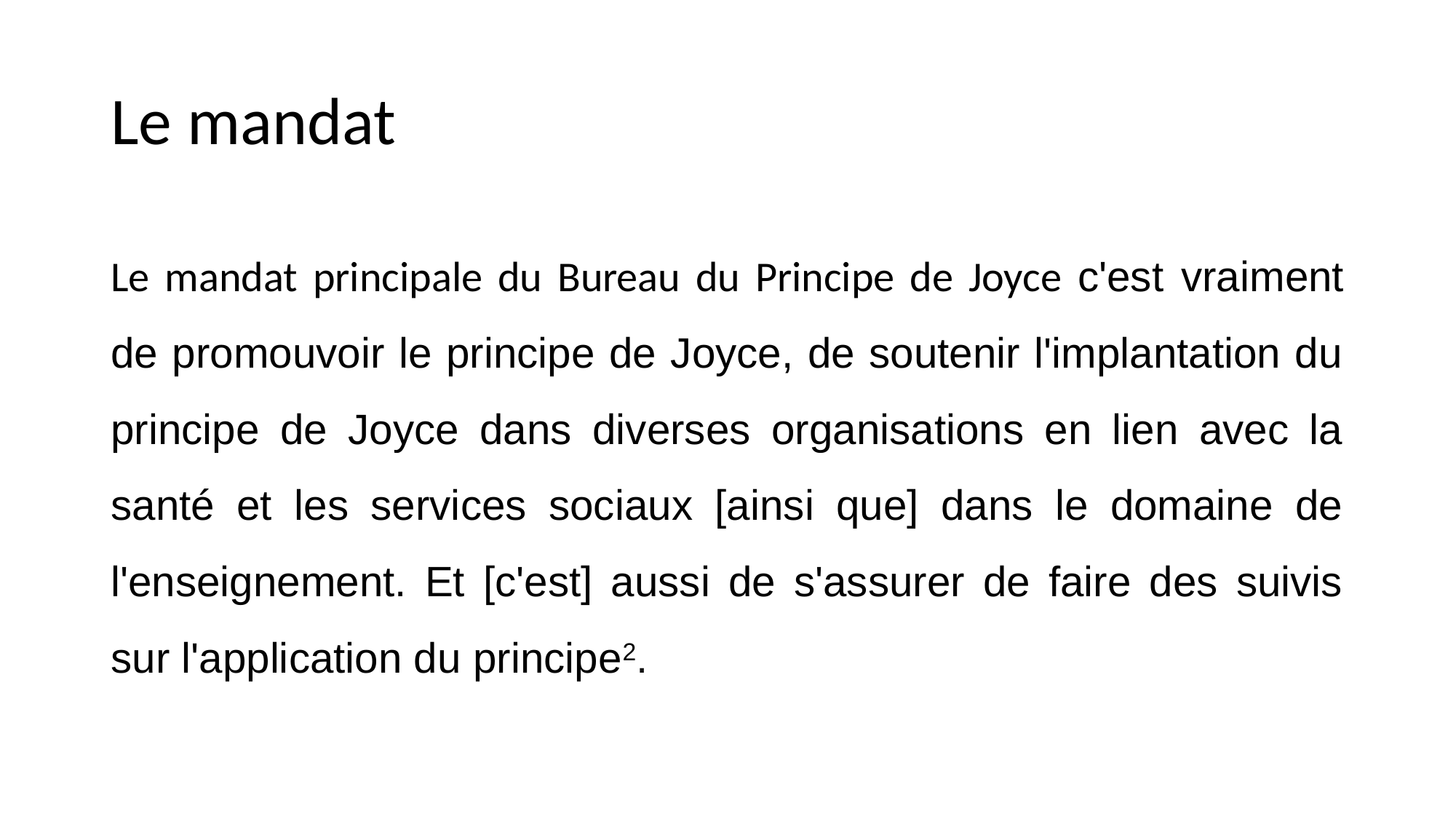

# Le mandat
Le mandat principale du Bureau du Principe de Joyce c'est vraiment de promouvoir le principe de Joyce, de soutenir l'implantation du principe de Joyce dans diverses organisations en lien avec la santé et les services sociaux [ainsi que] dans le domaine de l'enseignement. Et [c'est] aussi de s'assurer de faire des suivis sur l'application du principe2.